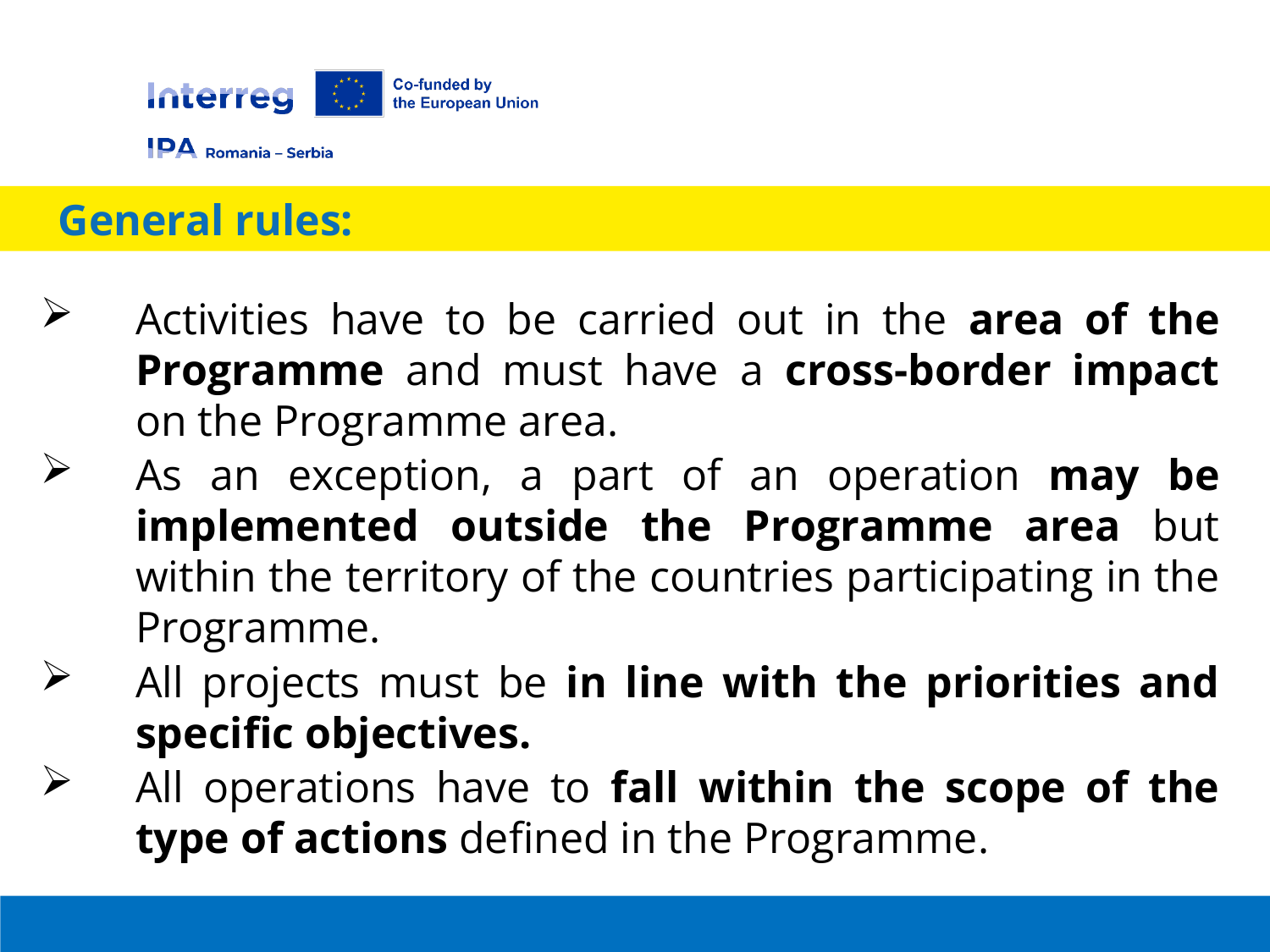

General rules:

Activities have to be carried out in the area of the Programme and must have a cross-border impact on the Programme area.
As an exception, a part of an operation may be implemented outside the Programme area but within the territory of the countries participating in the Programme.
All projects must be in line with the priorities and specific objectives.
All operations have to fall within the scope of the type of actions defined in the Programme.